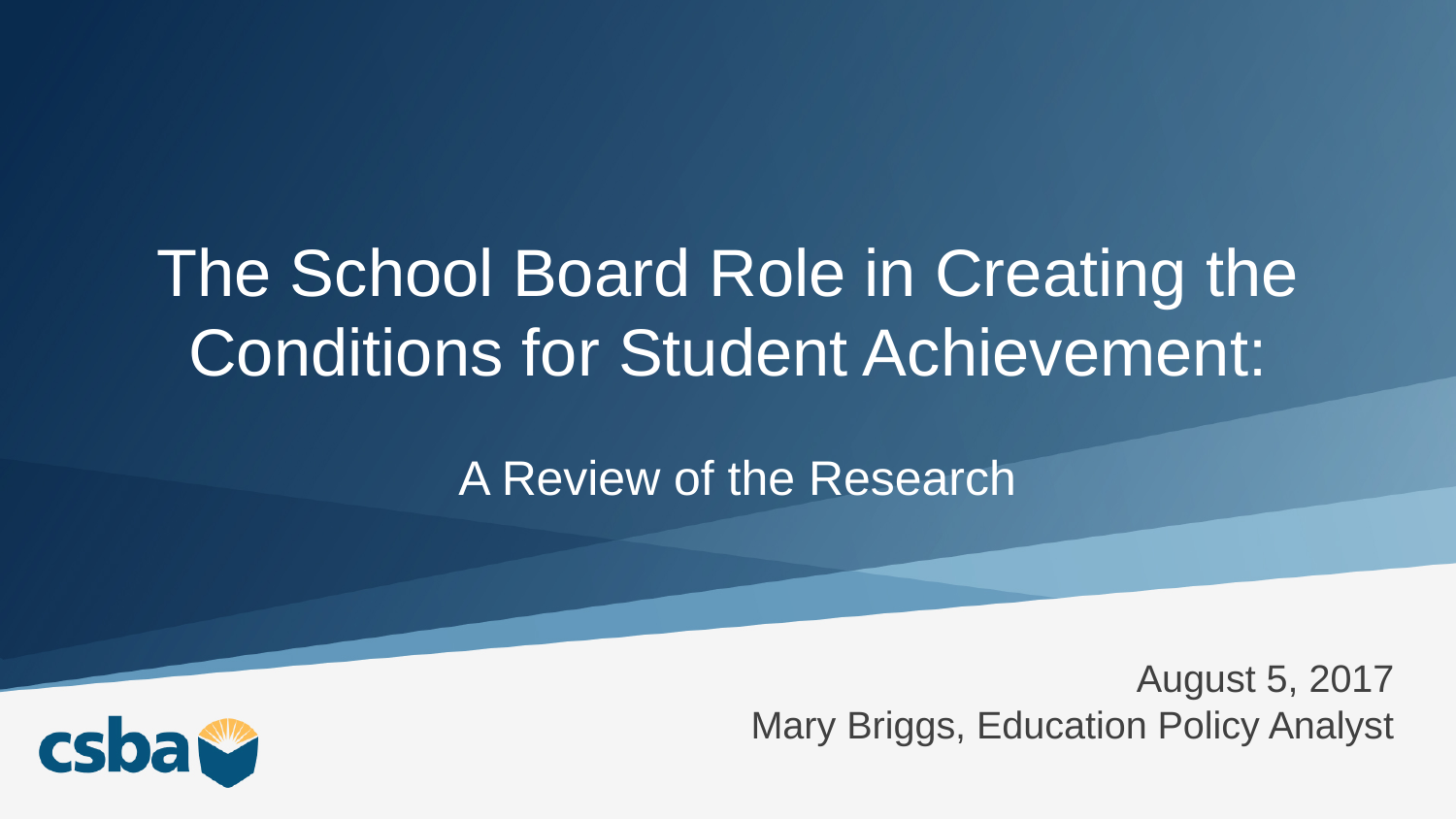

# The School Board Role in Creating the Conditions for Student Achievement:
A Review of the Research
August 5, 2017
Mary Briggs, Education Policy Analyst